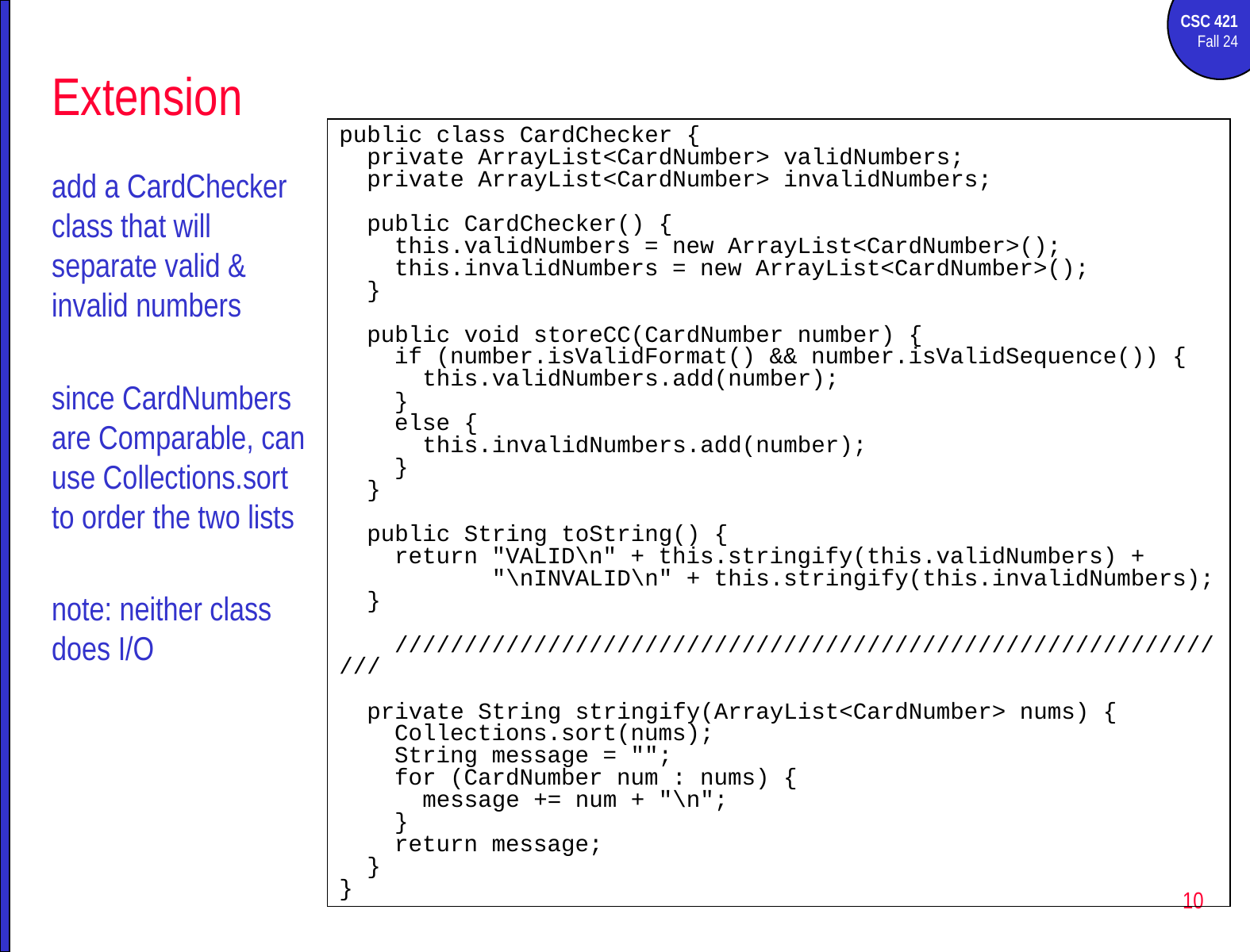

# Extension
public class CardChecker {
  private ArrayList<CardNumber> validNumbers;
  private ArrayList<CardNumber> invalidNumbers;

  public CardChecker() {
    this.validNumbers = new ArrayList<CardNumber>();
    this.invalidNumbers = new ArrayList<CardNumber>();
  }

  public void storeCC(CardNumber number) {
    if (number.isValidFormat() && number.isValidSequence()) {
      this.validNumbers.add(number);
    }
    else {
      this.invalidNumbers.add(number);
    }
  }

  public String toString() {
    return "VALID\n" + this.stringify(this.validNumbers) +
           "\nINVALID\n" + this.stringify(this.invalidNumbers);
  }

    //////////////////////////////////////////////////////////////

  private String stringify(ArrayList<CardNumber> nums) {
    Collections.sort(nums);
    String message = "";
    for (CardNumber num : nums) {
      message += num + "\n";
    }
    return message;
  }
}
add a CardChecker class that will separate valid & invalid numbers

since CardNumbers are Comparable, can use Collections.sort to order the two lists

note: neither class does I/O
10